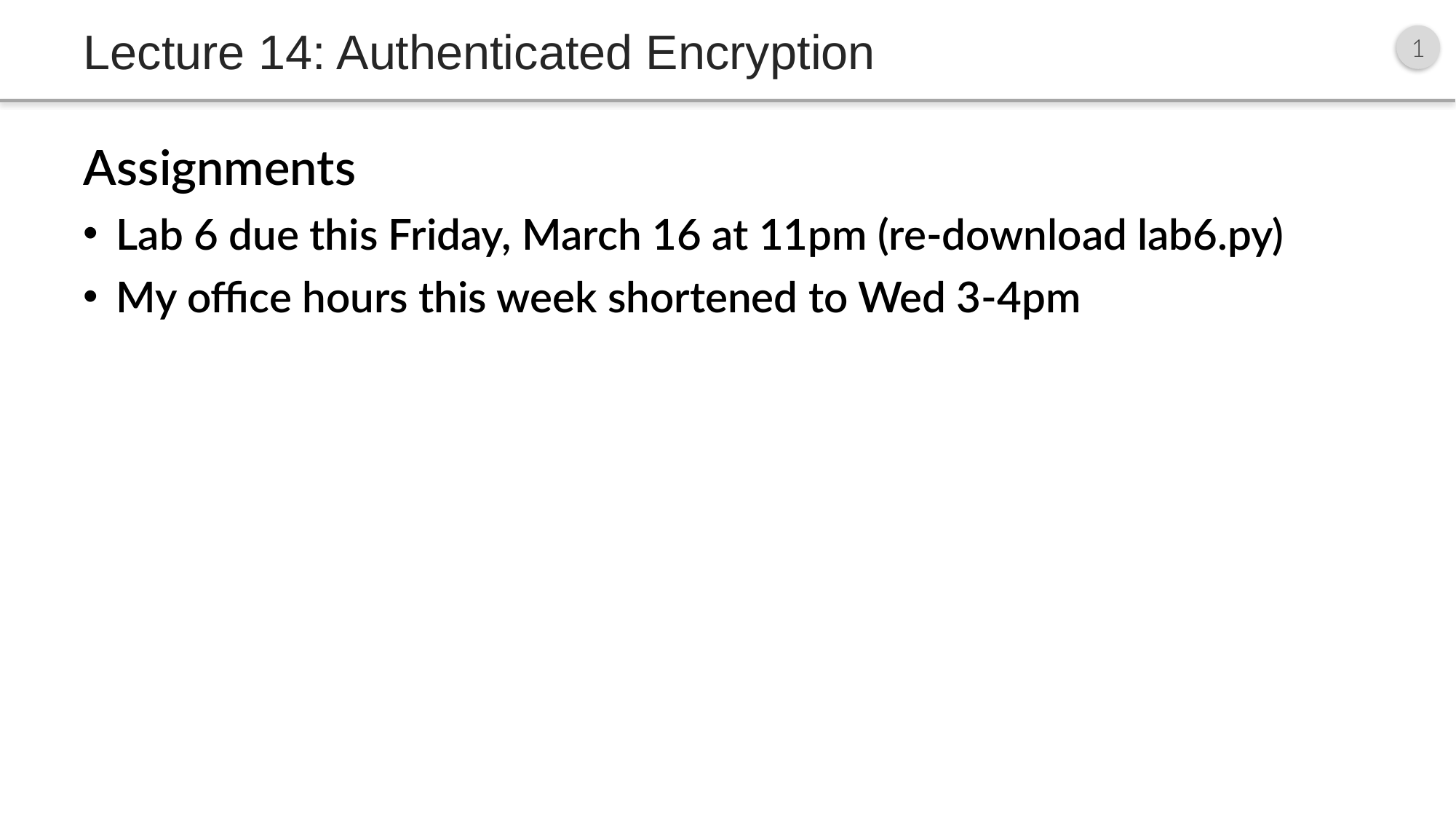

# Lecture 14: Authenticated Encryption
Assignments
Lab 6 due this Friday, March 16 at 11pm (re-download lab6.py)
My office hours this week shortened to Wed 3-4pm